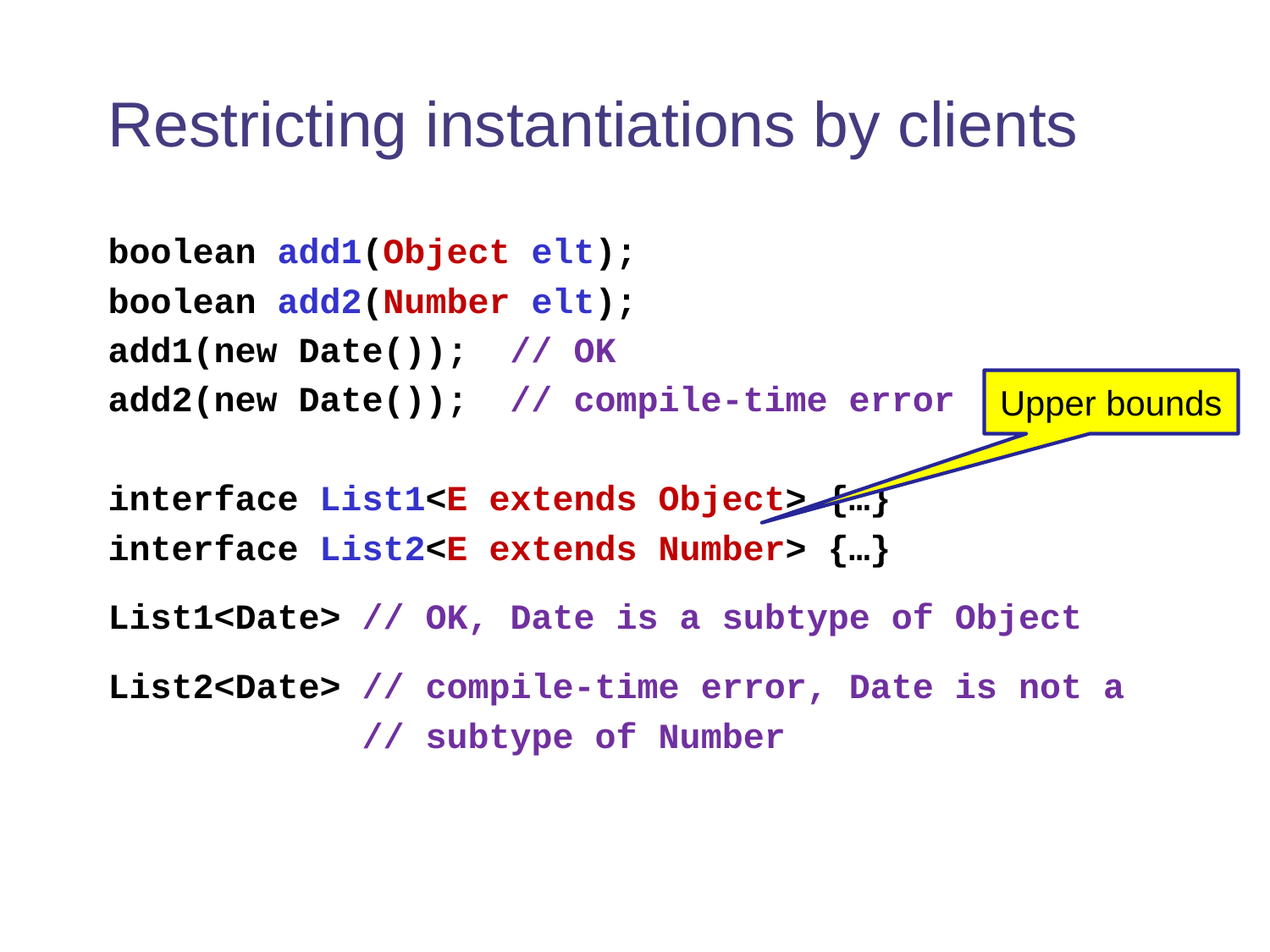

# Restricting instantiations by clients
boolean add1(Object elt);
boolean add2(Number elt);
add1(new Date());  // OK
add2(new Date());  // compile-time error

interface List1<E extends Object> {…}
interface List2<E extends Number> {…}

List1<Date> // OK, Date is a subtype of Object

List2<Date> // compile-time error, Date is not a
            // subtype of Number
Upper bounds